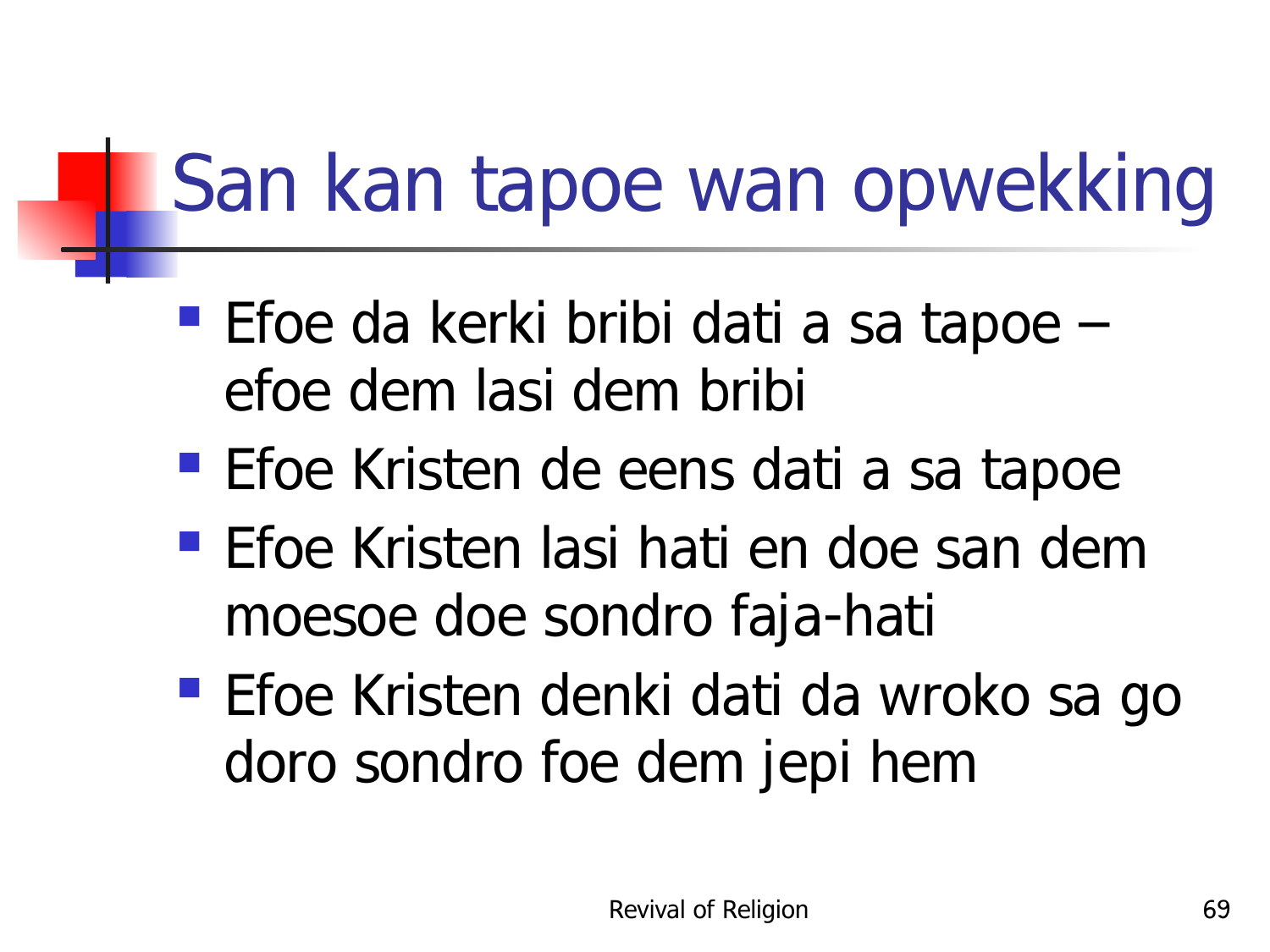

# San kan tapoe wan opwekking
Efoe da kerki bribi dati a sa tapoe – efoe dem lasi dem bribi
Efoe Kristen de eens dati a sa tapoe
Efoe Kristen lasi hati en doe san dem moesoe doe sondro faja-hati
Efoe Kristen denki dati da wroko sa go doro sondro foe dem jepi hem
Revival of Religion
69